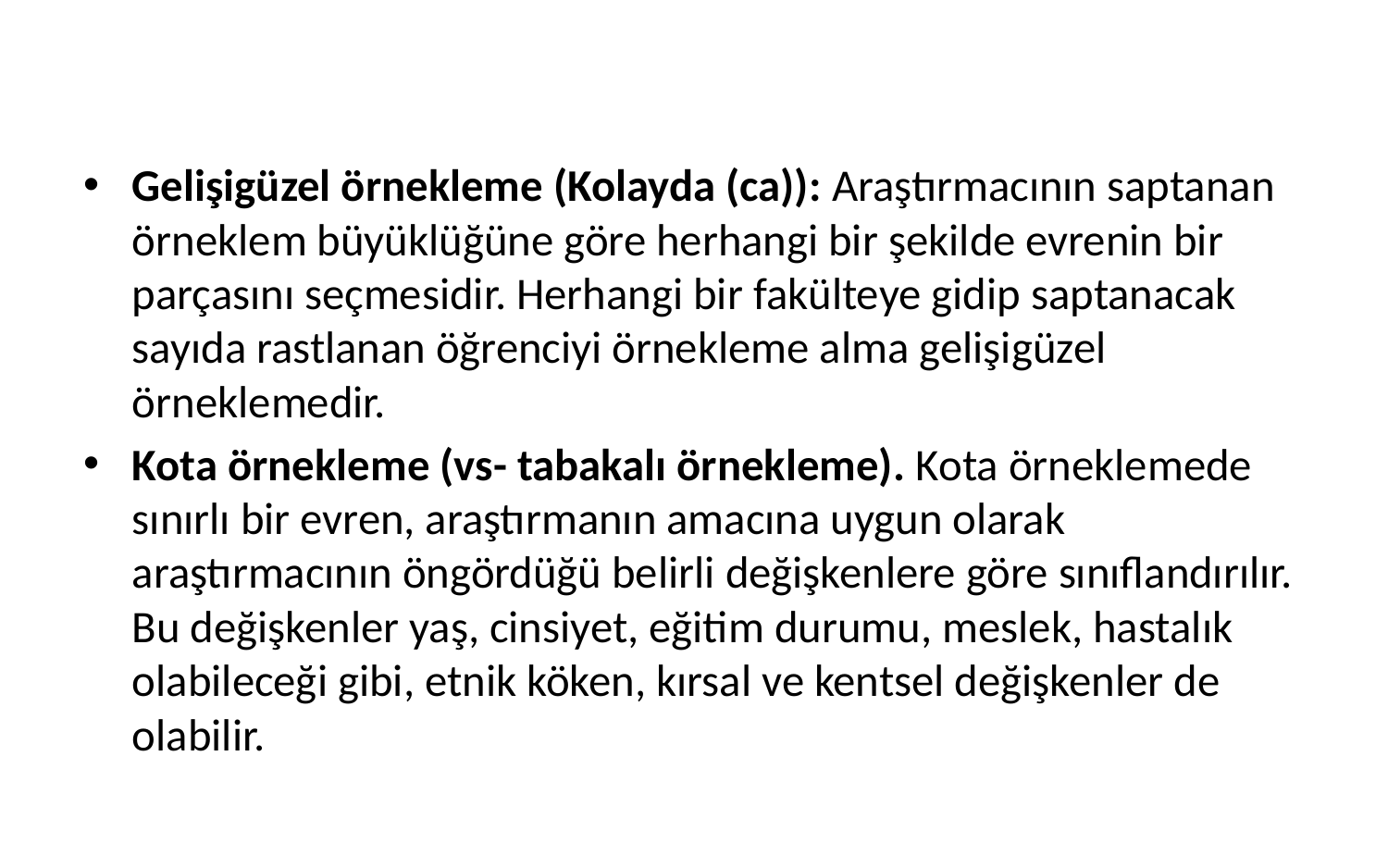

Gelişigüzel örnekleme (Kolayda (ca)): Araştırmacının saptanan örneklem büyüklüğüne göre herhangi bir şekilde evrenin bir parçasını seçmesidir. Herhangi bir fakülteye gidip saptanacak sayıda rastlanan öğrenciyi örnekleme alma gelişigüzel örneklemedir.
Kota örnekleme (vs- tabakalı örnekleme). Kota örneklemede sınırlı bir evren, araştırmanın amacına uygun olarak araştırmacının öngördüğü belirli değişkenlere göre sınıflandırılır. Bu değişkenler yaş, cinsiyet, eğitim durumu, meslek, hastalık olabileceği gibi, etnik köken, kırsal ve kentsel değişkenler de olabilir.